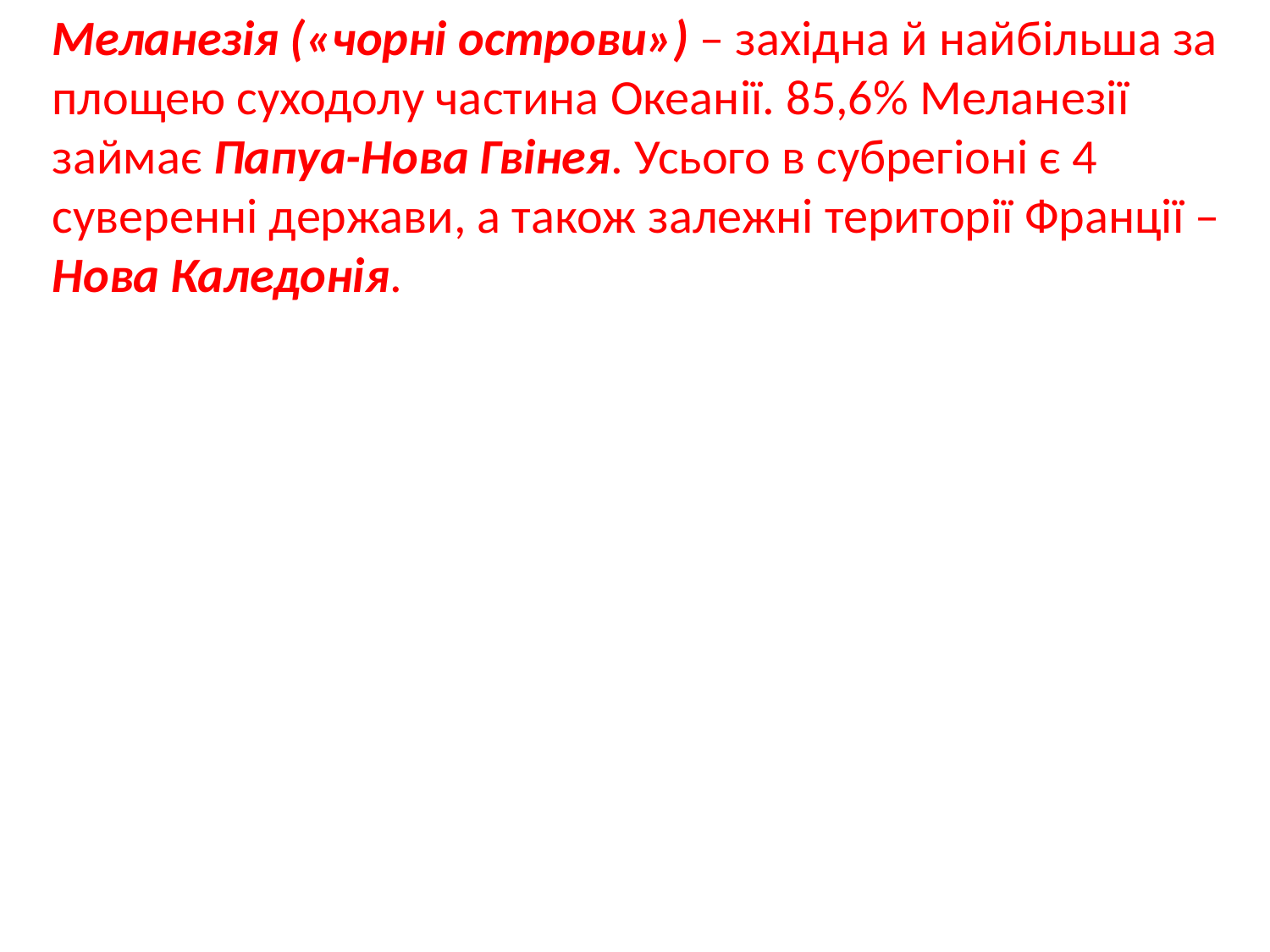

Меланезія («чорні острови») – західна й найбільша за площею суходолу частина Океанії. 85,6% Меланезії займає Папуа-Нова Гвінея. Усього в субрегіоні є 4 суверенні держави, а також залежні території Франції – Нова Каледонія.

Меланезія («чорні острови») – західна й найбільша за площею суходолу частина Океанії. 85,6% Меланезії займає Папуа-Нова Гвінея. Усього в субрегіоні є 4 суверенні держави, а також залежні території Франції – Нова Каледонія.